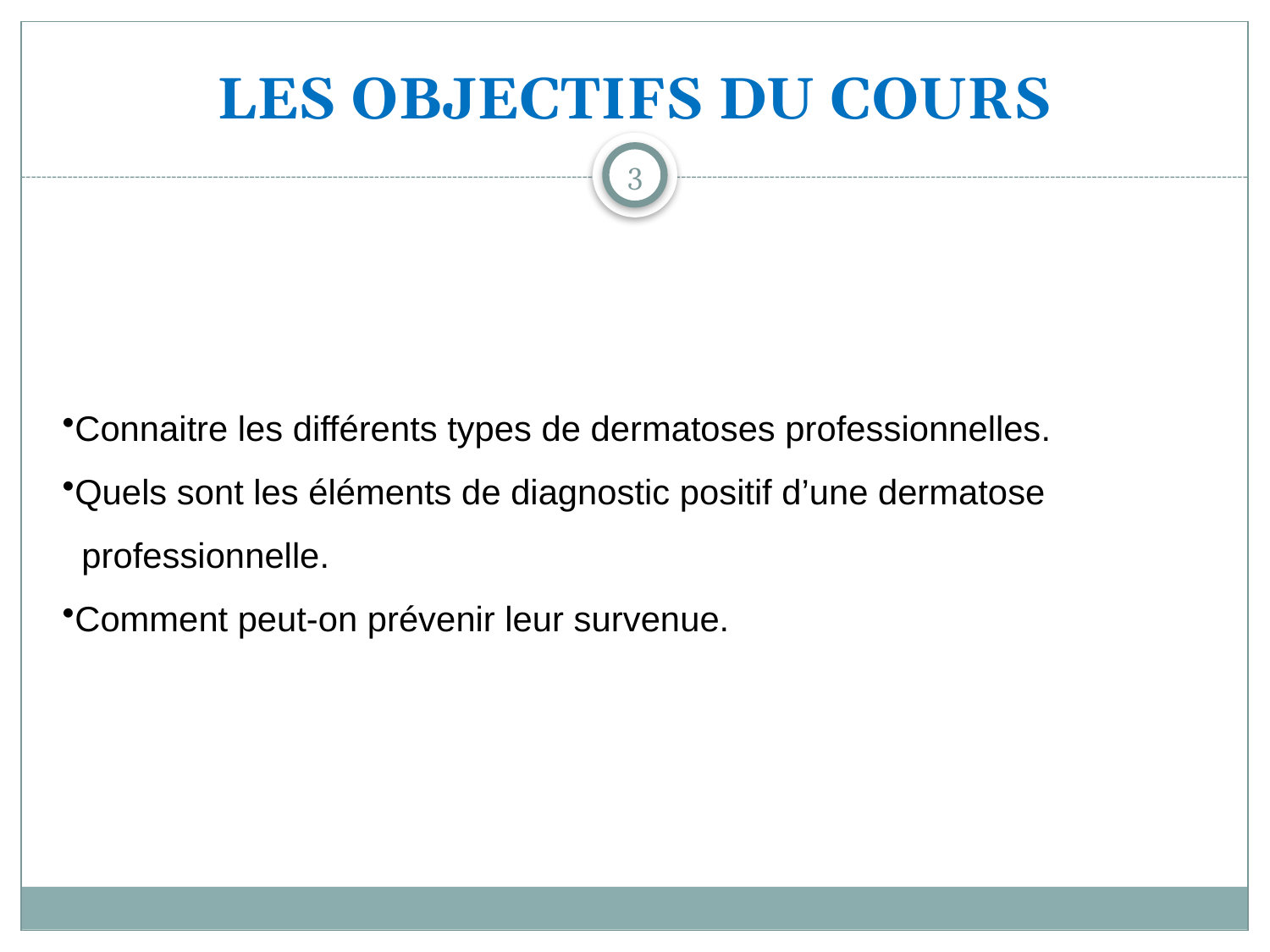

# LES OBJECTIFS DU COURS
3
Connaitre les différents types de dermatoses professionnelles.
Quels sont les éléments de diagnostic positif d’une dermatose
  professionnelle.
Comment peut-on prévenir leur survenue.